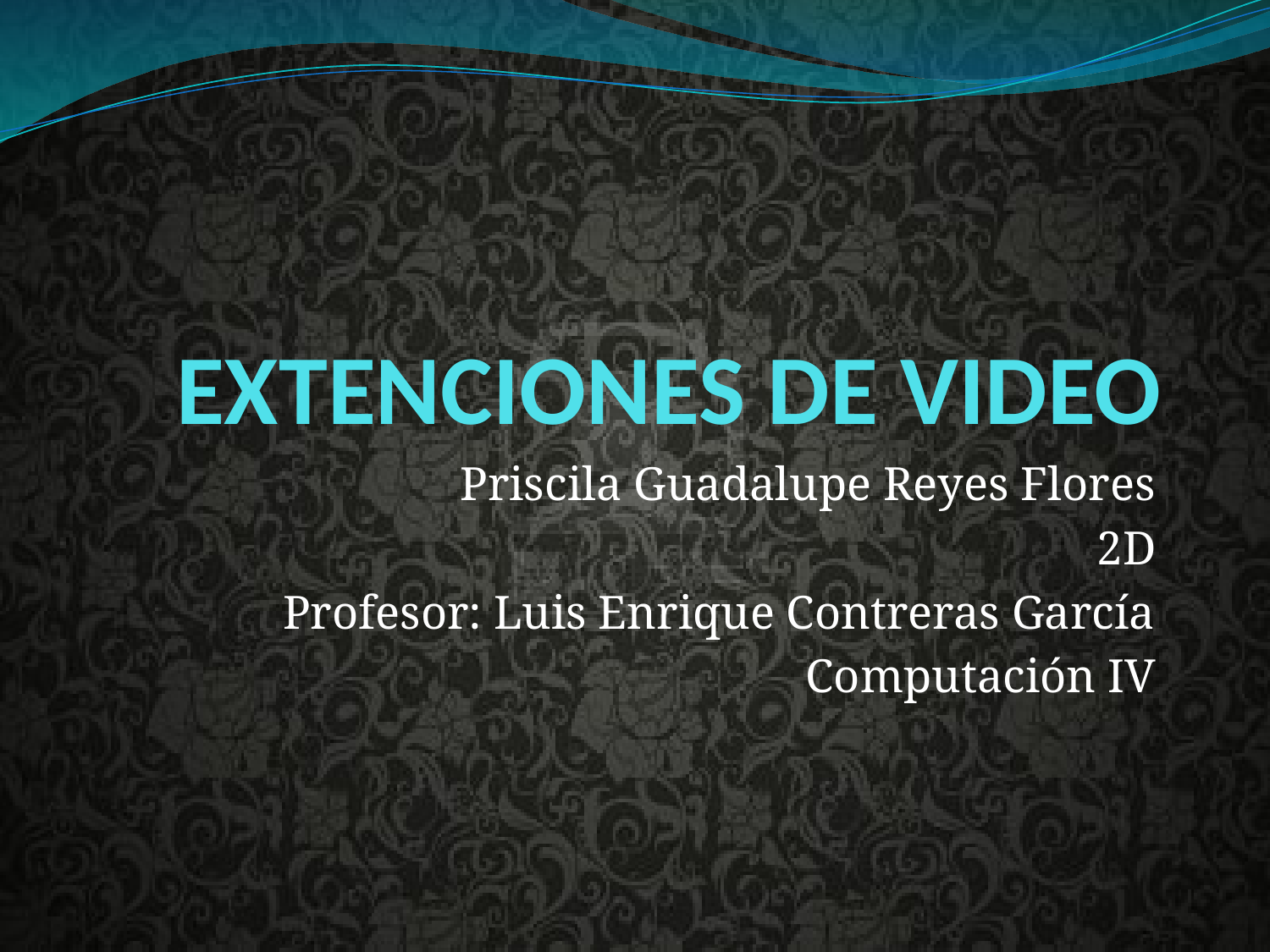

# EXTENCIONES DE VIDEO
Priscila Guadalupe Reyes Flores
2D
Profesor: Luis Enrique Contreras García
Computación IV